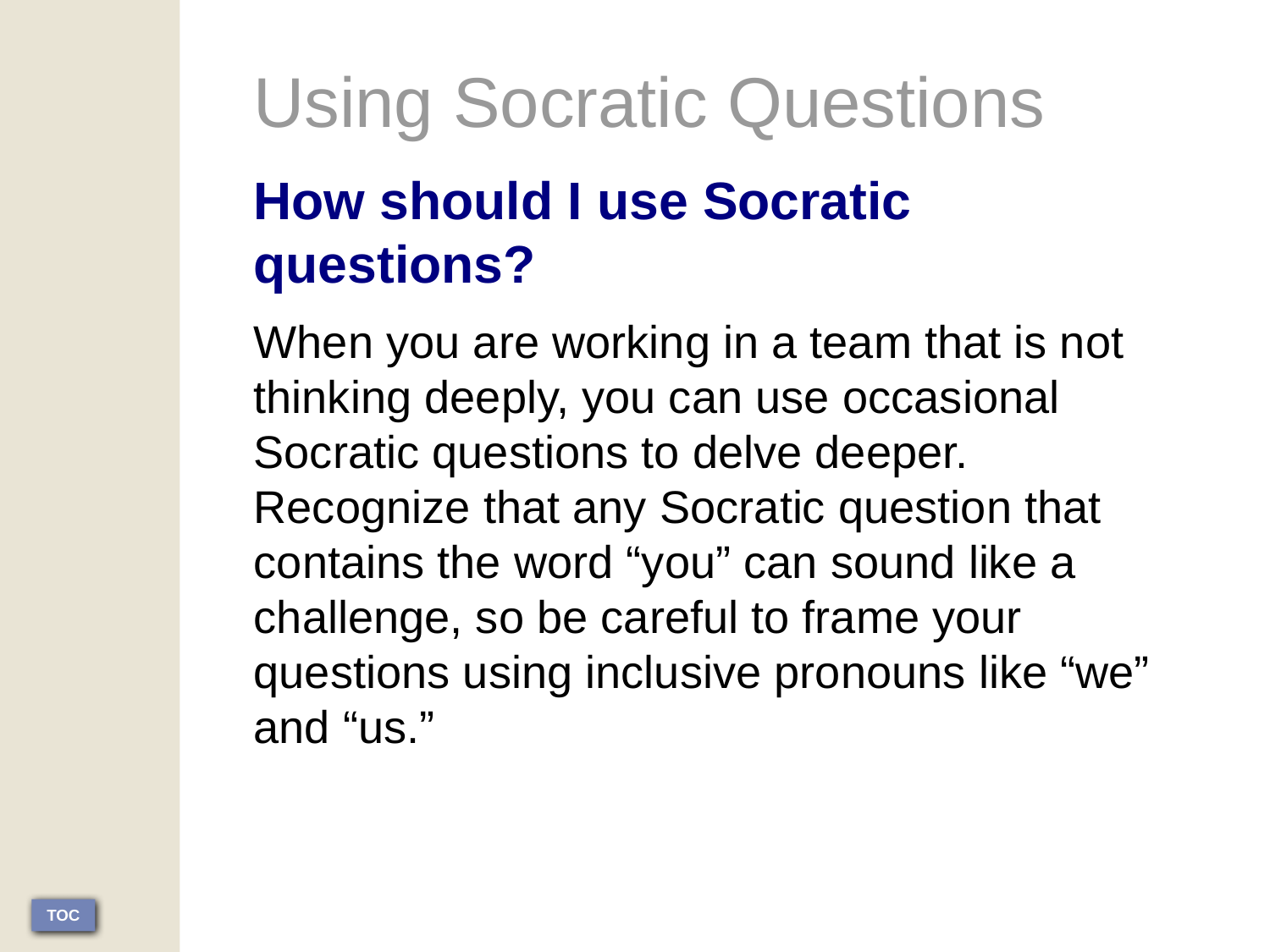

Using Socratic Questions
How should I use Socratic questions?
When you are working in a team that is not thinking deeply, you can use occasional Socratic questions to delve deeper. Recognize that any Socratic question that contains the word “you” can sound like a challenge, so be careful to frame your questions using inclusive pronouns like “we” and “us.”